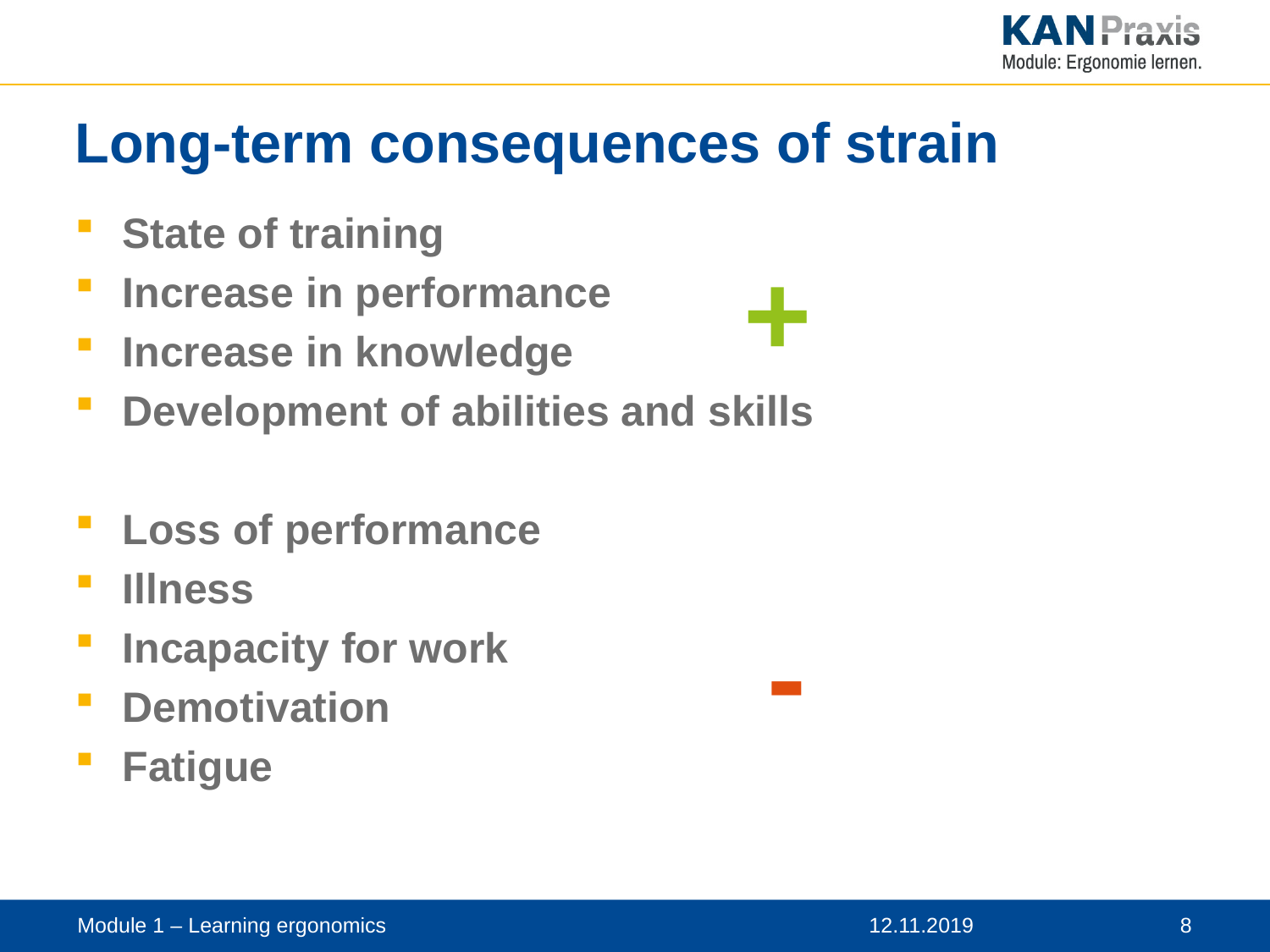

# Long-term consequences of strain
State of training
Increase in performance
Increase in knowledge
Development of abilities and skills

Loss of performance
Illness
Incapacity for work
Demotivation
Fatigue
+
-
Module 1 – Learning ergonomics
12.11.2019
 8